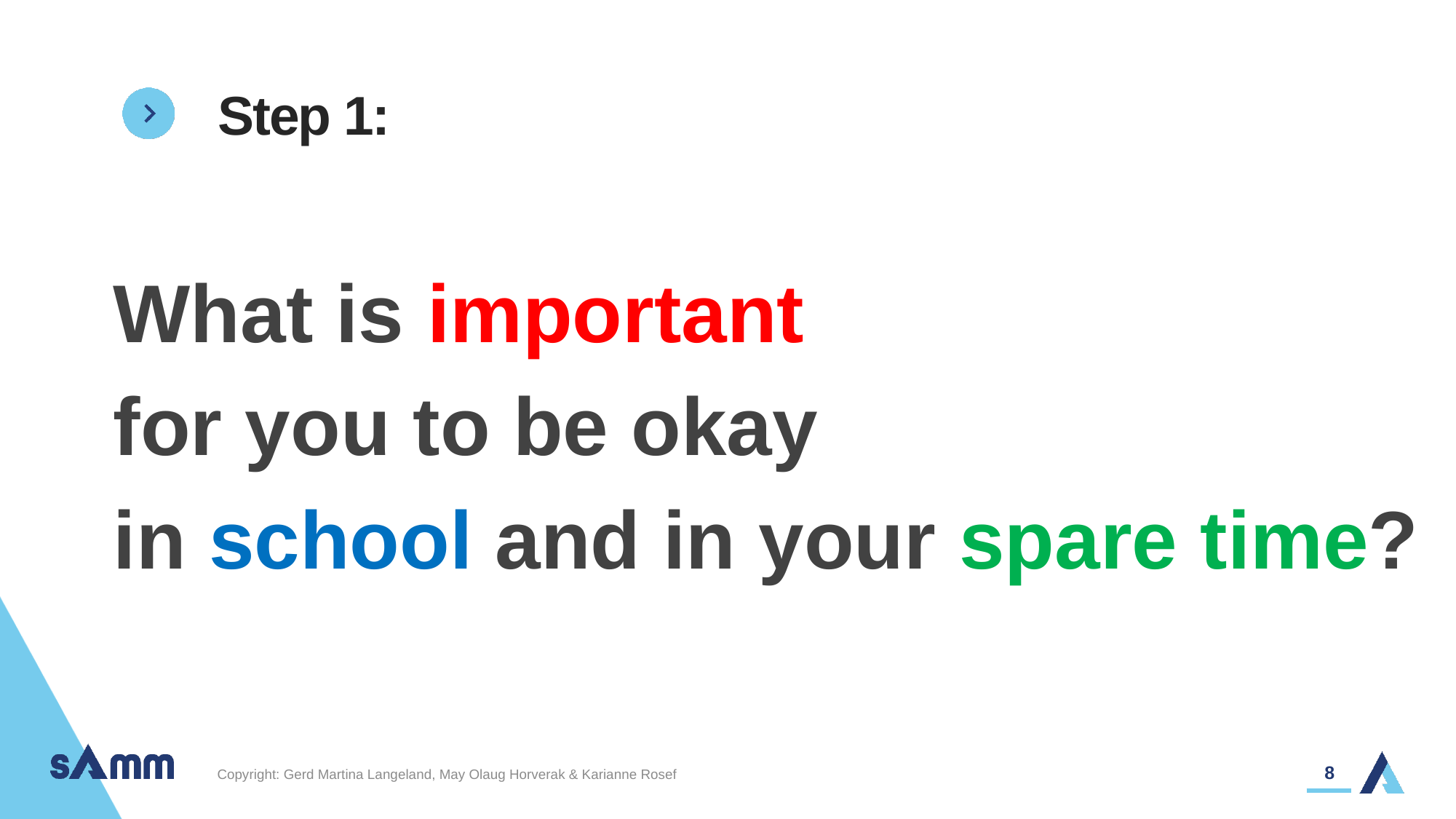

# Step 1:
What is important
for you to be okay
in school and in your spare time?
8
Copyright: Gerd Martina Langeland, May Olaug Horverak & Karianne Rosef